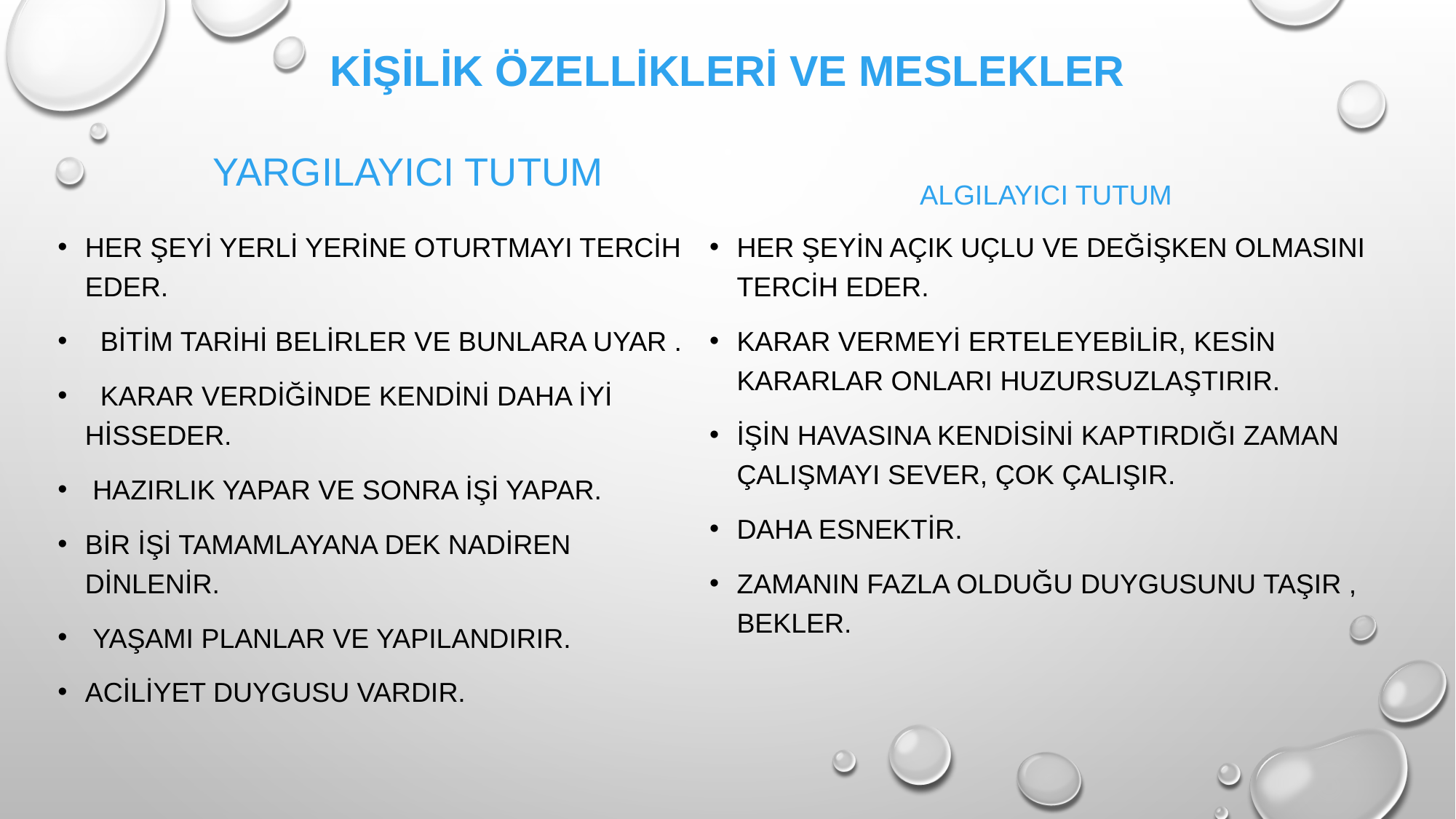

# Kişilik Özellikleri ve Meslekler
Yargılayıcı Tutum

Algılayıcı Tutum

Her şeyi yerli yerine oturtmayı tercih eder.
  Bitim tarihi belirler ve bunlara uyar .
  Karar verdiğinde kendini daha iyi hisseder.
 Hazırlık yapar ve sonra işi yapar.
Bir işi tamamlayana dek nadiren dinlenir.
 Yaşamı planlar ve yapılandırır.
Aciliyet duygusu vardır.
Her şeyin açık uçlu ve değişken olmasını tercih eder.
Karar vermeyi erteleyebilir, kesin kararlar onları huzursuzlaştırır.
İşin havasına kendisini kaptırdığı zaman çalışmayı sever, çok çalışır.
Daha esnektir.
Zamanın fazla olduğu duygusunu taşır , bekler.